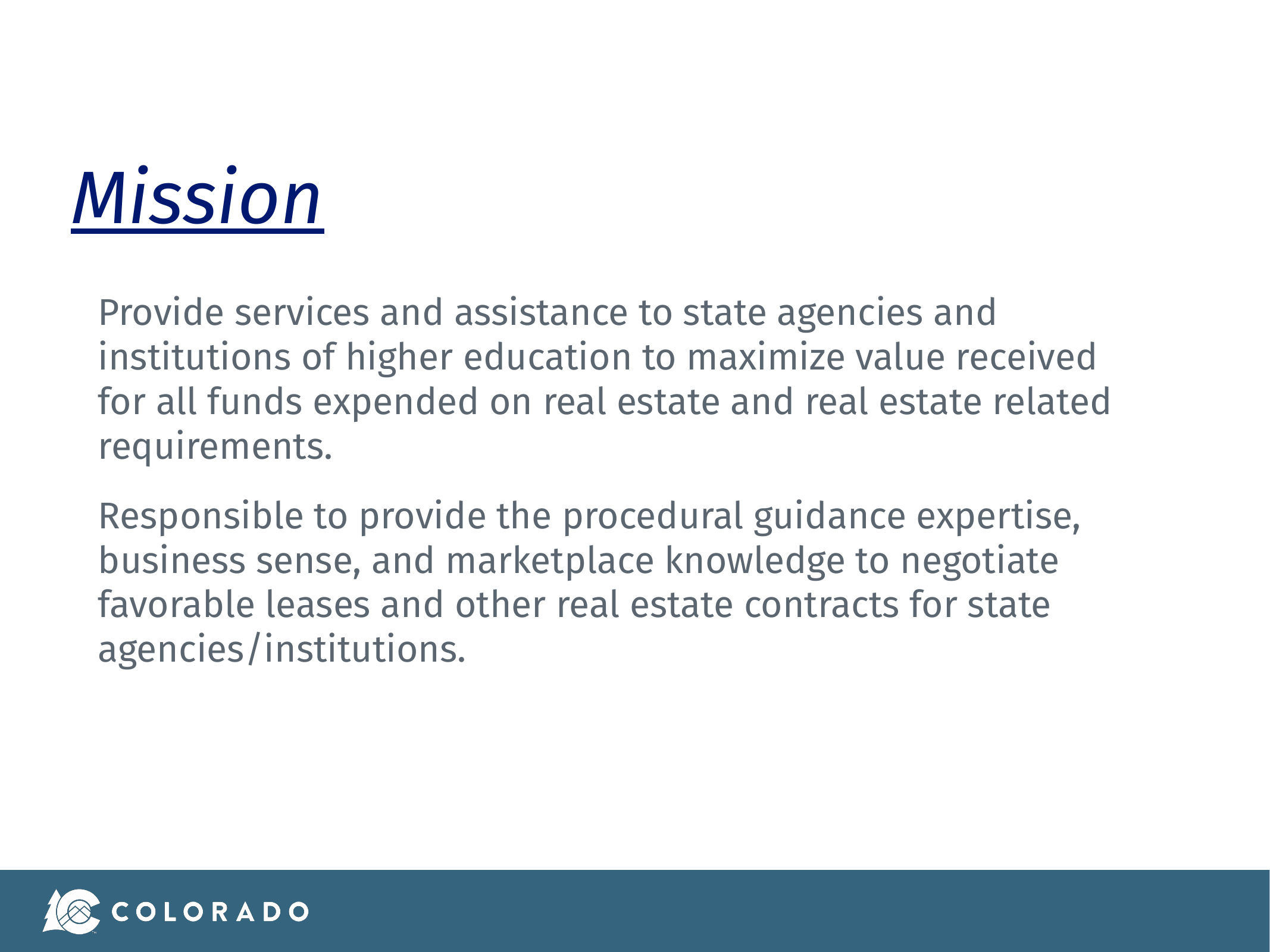

# Mission
Provide services and assistance to state agencies and institutions of higher education to maximize value received for all funds expended on real estate and real estate related requirements.
Responsible to provide the procedural guidance expertise, business sense, and marketplace knowledge to negotiate favorable leases and other real estate contracts for state agencies/institutions.